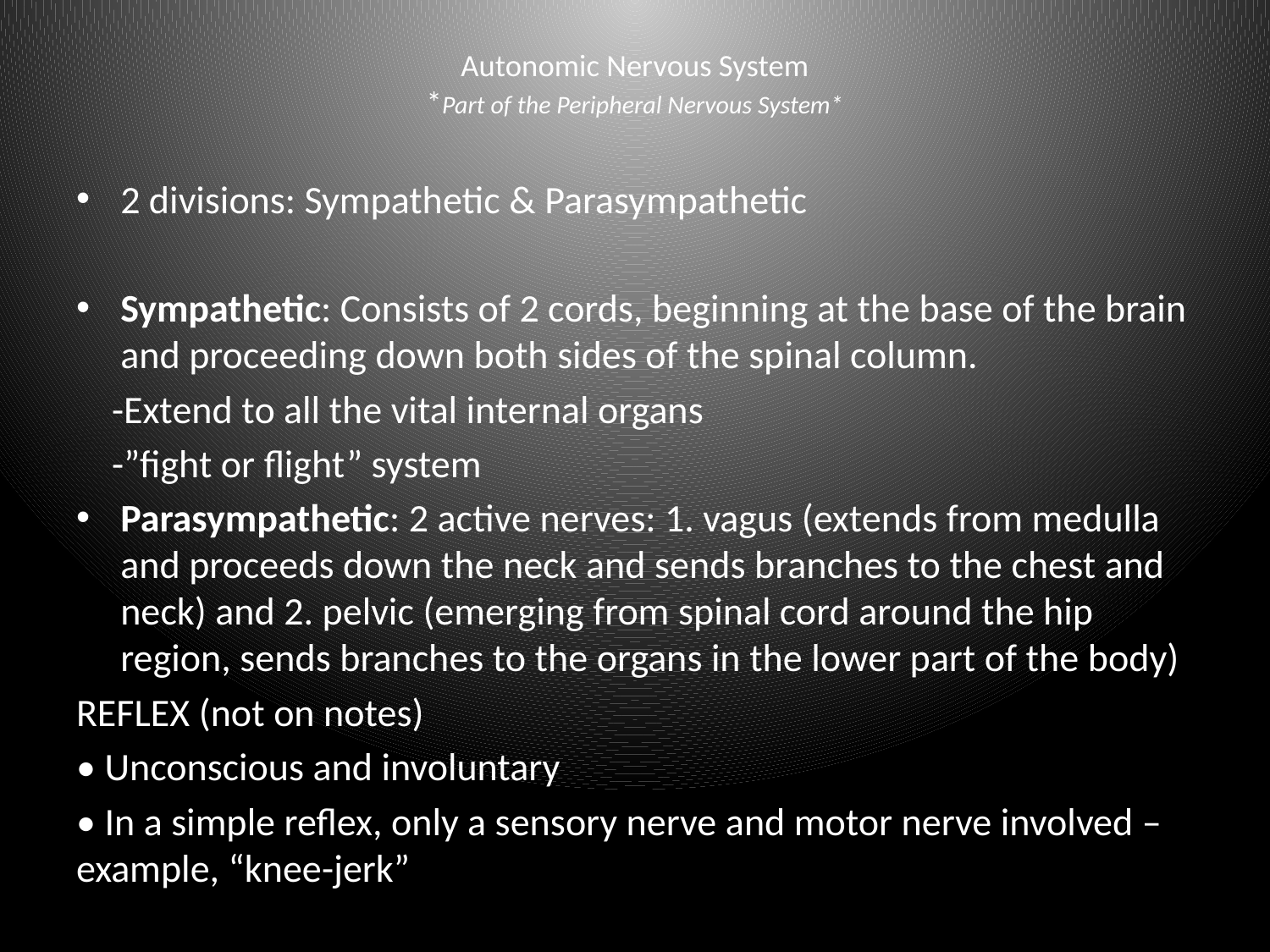

# Autonomic Nervous System *Part of the Peripheral Nervous System*

2 divisions: Sympathetic & Parasympathetic

Sympathetic: Consists of 2 cords, beginning at the base of the brain and proceeding down both sides of the spinal column.
    -Extend to all the vital internal organs
    -”fight or flight” system
Parasympathetic: 2 active nerves: 1. vagus (extends from medulla and proceeds down the neck and sends branches to the chest and neck) and 2. pelvic (emerging from spinal cord around the hip region, sends branches to the organs in the lower part of the body)
REFLEX (not on notes)
• Unconscious and involuntary
• In a simple reflex, only a sensory nerve and motor nerve involved – example, “knee-jerk”